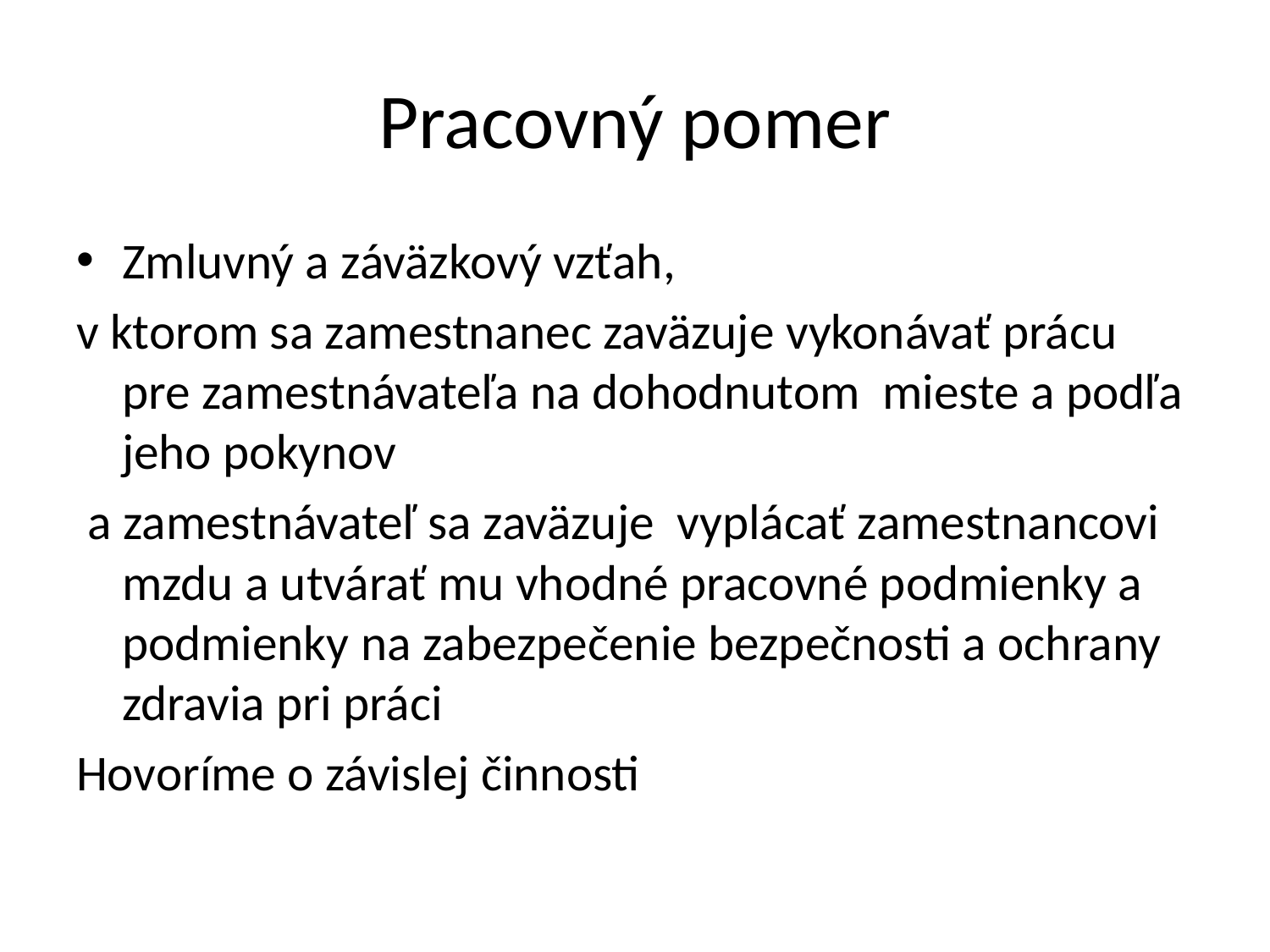

# Pracovný pomer
Zmluvný a záväzkový vzťah,
v ktorom sa zamestnanec zaväzuje vykonávať prácu pre zamestnávateľa na dohodnutom  mieste a podľa jeho pokynov
 a zamestnávateľ sa zaväzuje  vyplácať zamestnancovi mzdu a utvárať mu vhodné pracovné podmienky a podmienky na zabezpečenie bezpečnosti a ochrany zdravia pri práci
Hovoríme o závislej činnosti